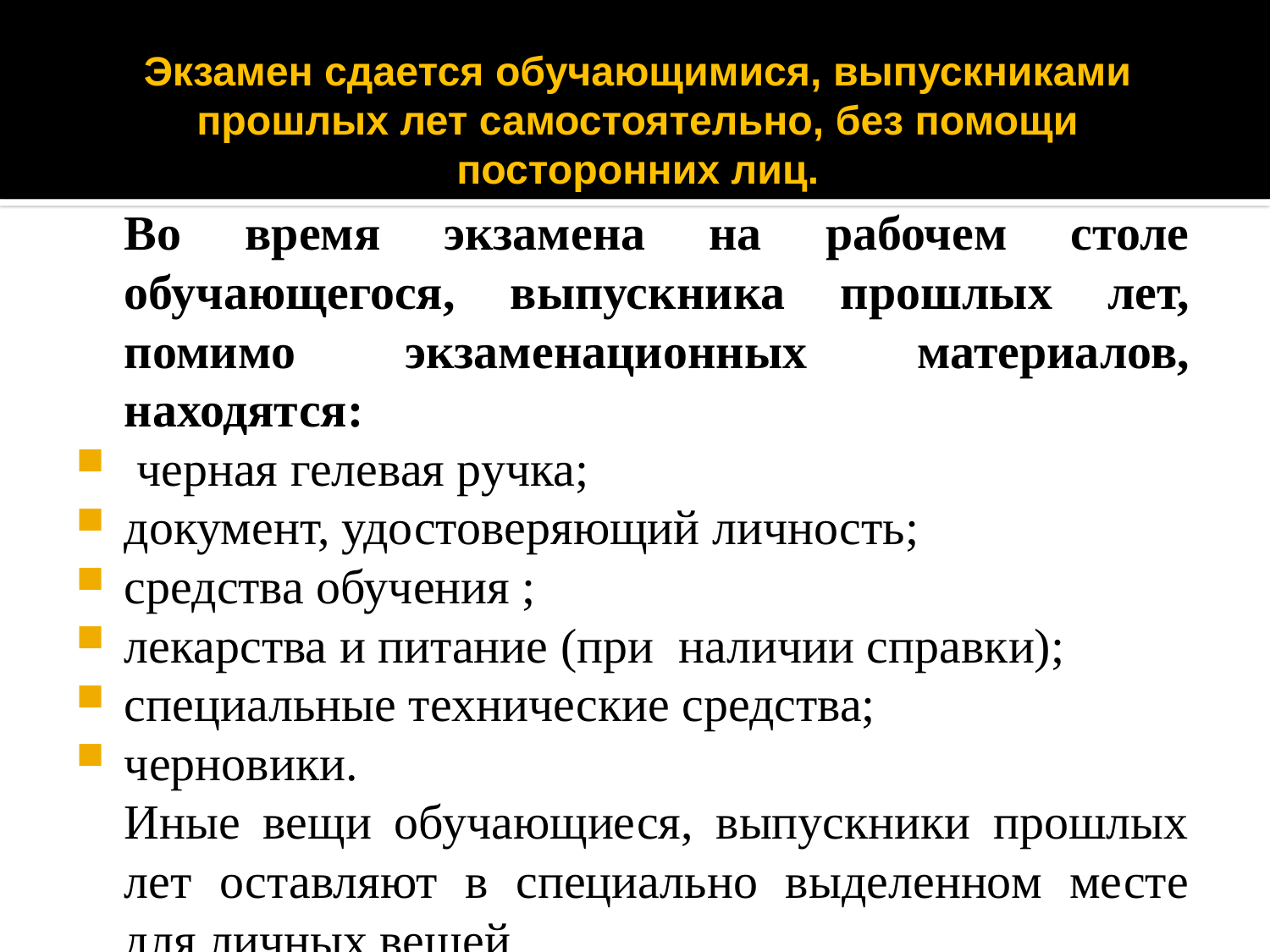

# Экзамен сдается обучающимися, выпускниками прошлых лет самостоятельно, без помощи посторонних лиц.
	Во время экзамена на рабочем столе обучающегося, выпускника прошлых лет, помимо экзаменационных материалов, находятся:
 черная гелевая ручка;
документ, удостоверяющий личность;
средства обучения ;
лекарства и питание (при  наличии справки);
специальные технические средства;
черновики.
	Иные вещи обучающиеся, выпускники прошлых лет оставляют в специально выделенном месте для личных вещей.